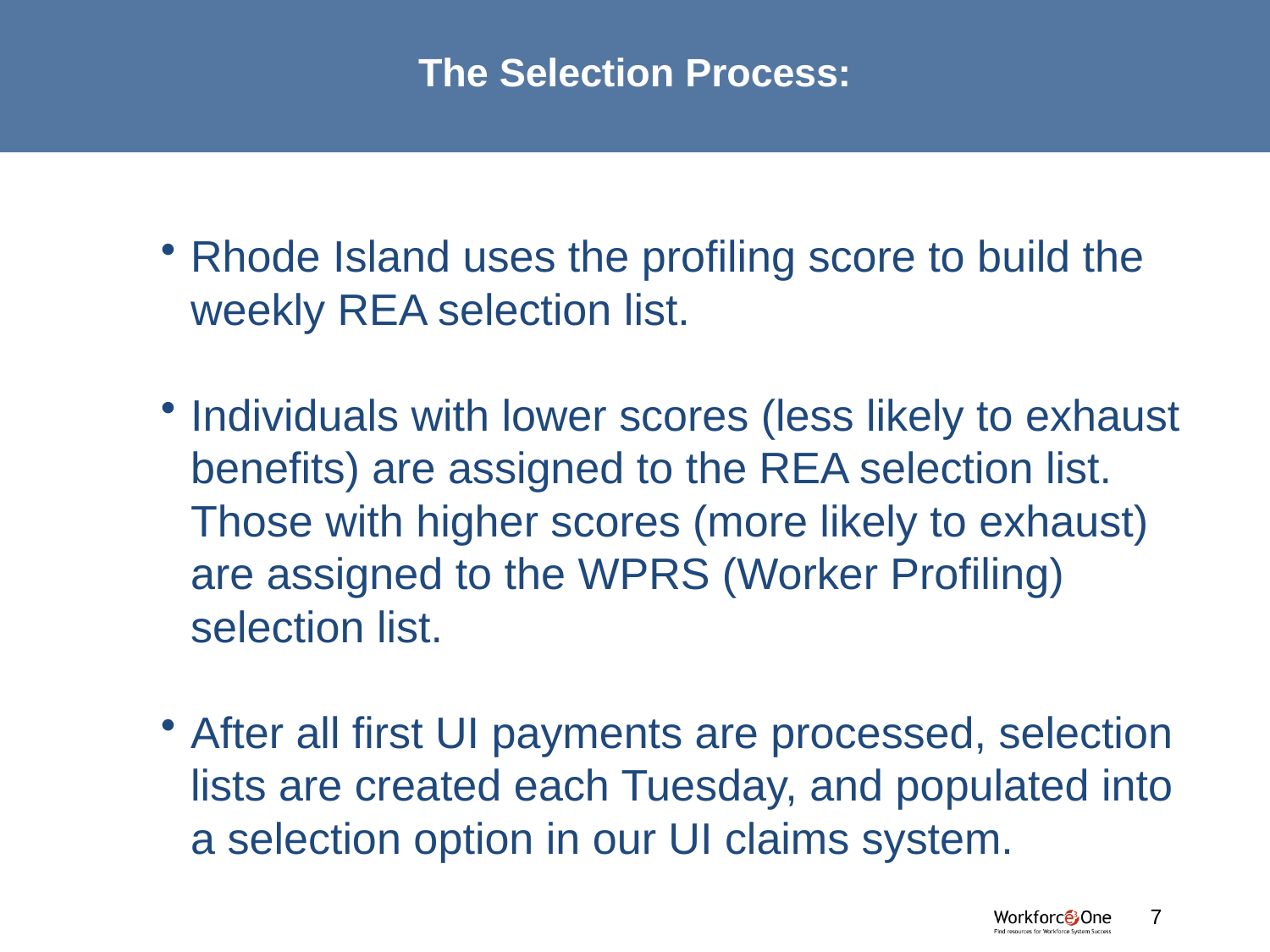

# The Selection Process:
Rhode Island uses the profiling score to build the weekly REA selection list.

Individuals with lower scores (less likely to exhaust benefits) are assigned to the REA selection list. Those with higher scores (more likely to exhaust) are assigned to the WPRS (Worker Profiling) selection list.

After all first UI payments are processed, selection lists are created each Tuesday, and populated into a selection option in our UI claims system.
7
#